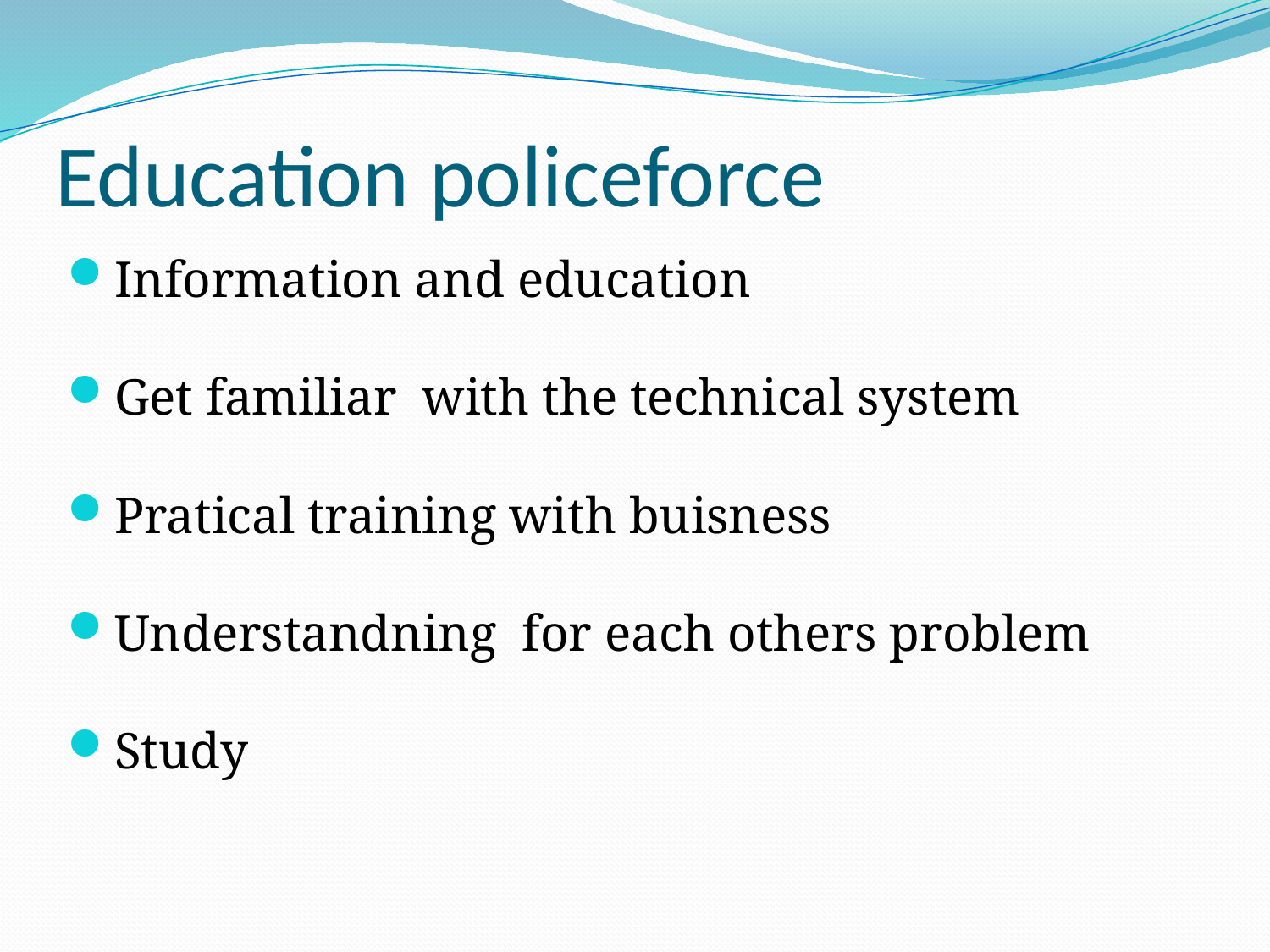

# Education policeforce
Information and education

Get familiar  with the technical system

Pratical training with buisness

Understandning  for each others problem

Study